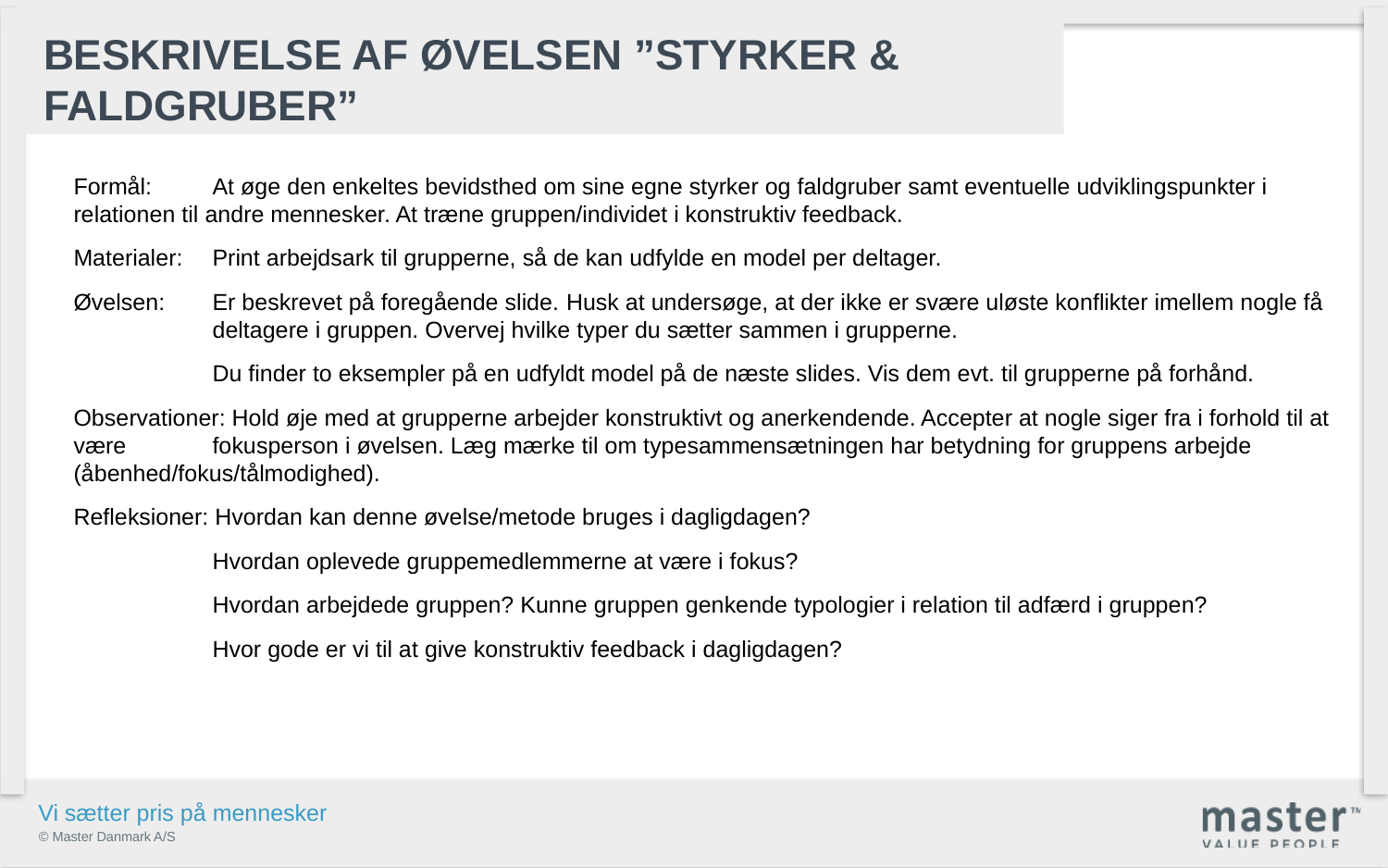

Beskrivelse af øvelsen ”styrker & faldgruber”

Formål:	At øge den enkeltes bevidsthed om sine egne styrker og faldgruber samt eventuelle udviklingspunkter i 	relationen til andre mennesker. At træne gruppen/individet i konstruktiv feedback.
Materialer: 	Print arbejdsark til grupperne, så de kan udfylde en model per deltager.
Øvelsen:	Er beskrevet på foregående slide. Husk at undersøge, at der ikke er svære uløste konflikter imellem nogle få 	deltagere i gruppen. Overvej hvilke typer du sætter sammen i grupperne.
	Du finder to eksempler på en udfyldt model på de næste slides. Vis dem evt. til grupperne på forhånd.
Observationer: Hold øje med at grupperne arbejder konstruktivt og anerkendende. Accepter at nogle siger fra i forhold til at være 	fokusperson i øvelsen. Læg mærke til om typesammensætningen har betydning for gruppens arbejde 	(åbenhed/fokus/tålmodighed).
Refleksioner: Hvordan kan denne øvelse/metode bruges i dagligdagen?
	Hvordan oplevede gruppemedlemmerne at være i fokus?
	Hvordan arbejdede gruppen? Kunne gruppen genkende typologier i relation til adfærd i gruppen?
	Hvor gode er vi til at give konstruktiv feedback i dagligdagen?